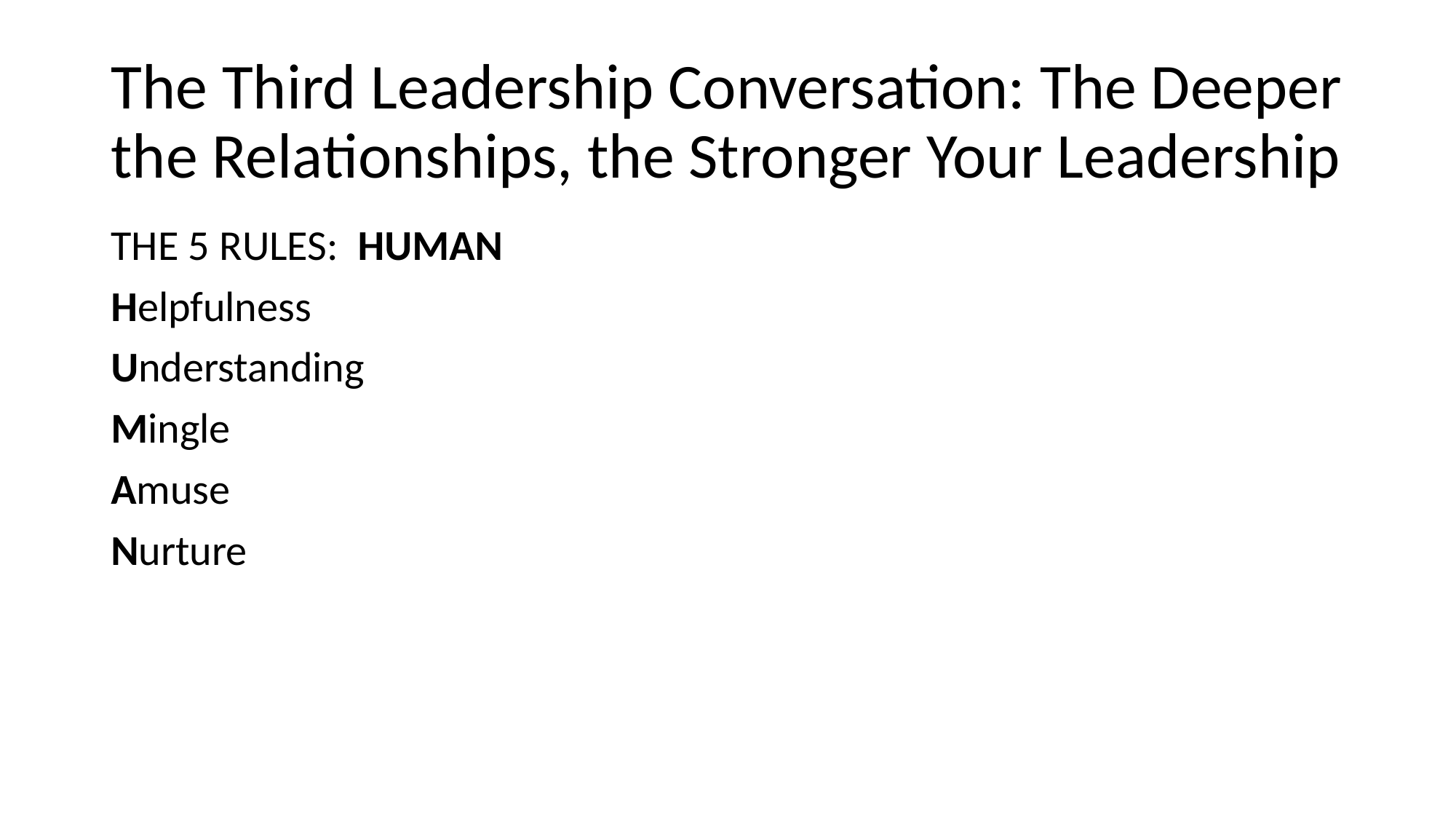

# The Third Leadership Conversation: The Deeper the Relationships, the Stronger Your Leadership
THE 5 RULES:  HUMAN
Helpfulness
Understanding
Mingle
Amuse
Nurture